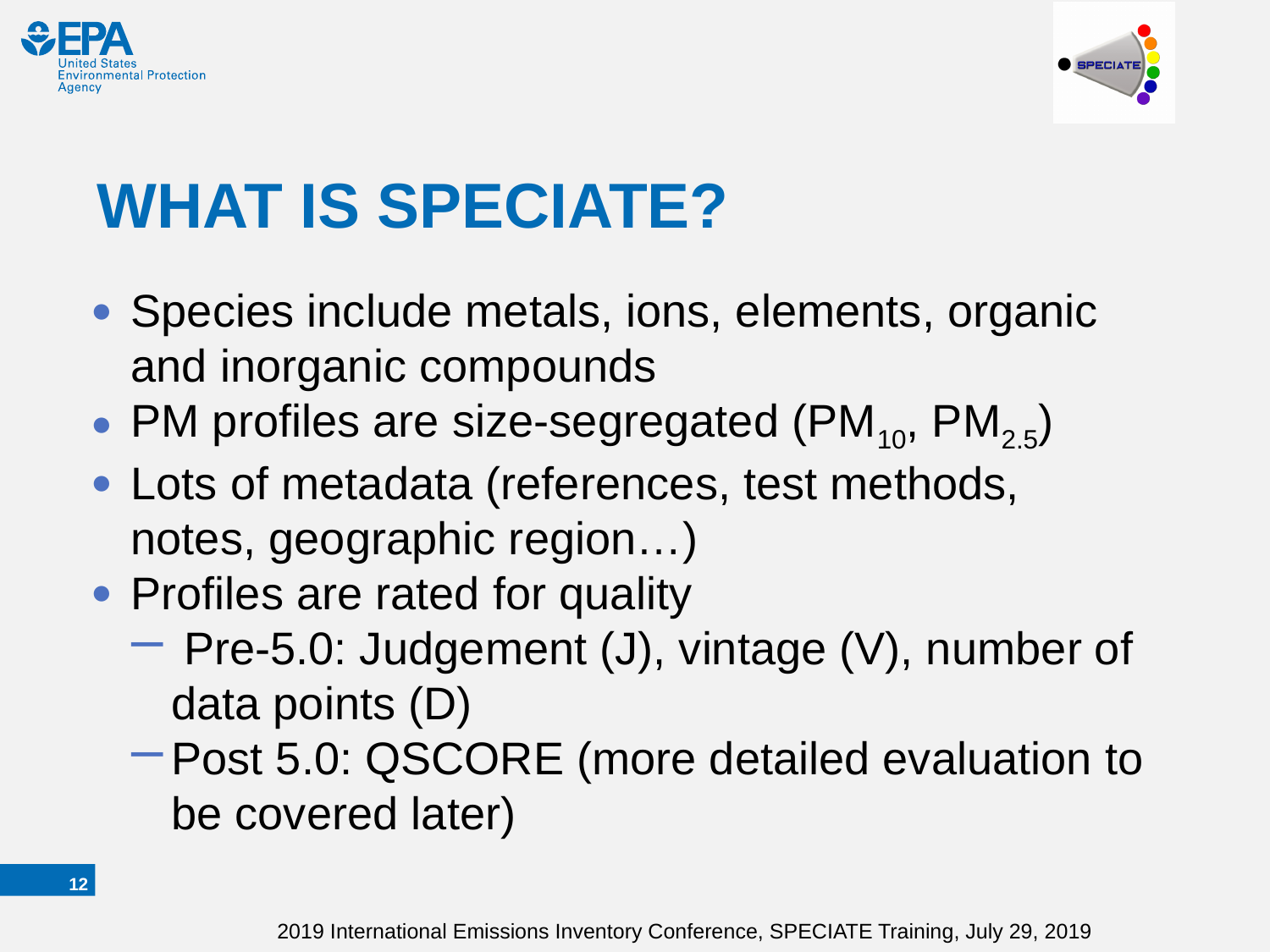

# WHAT IS SPECIATE?
Species include metals, ions, elements, organic and inorganic compounds
PM profiles are size-segregated (PM10, PM2.5)
Lots of metadata (references, test methods, notes, geographic region…)
Profiles are rated for quality
 Pre-5.0: Judgement (J), vintage (V), number of data points (D)
Post 5.0: QSCORE (more detailed evaluation to be covered later)

12
2019 International Emissions Inventory Conference, SPECIATE Training, July 29, 2019